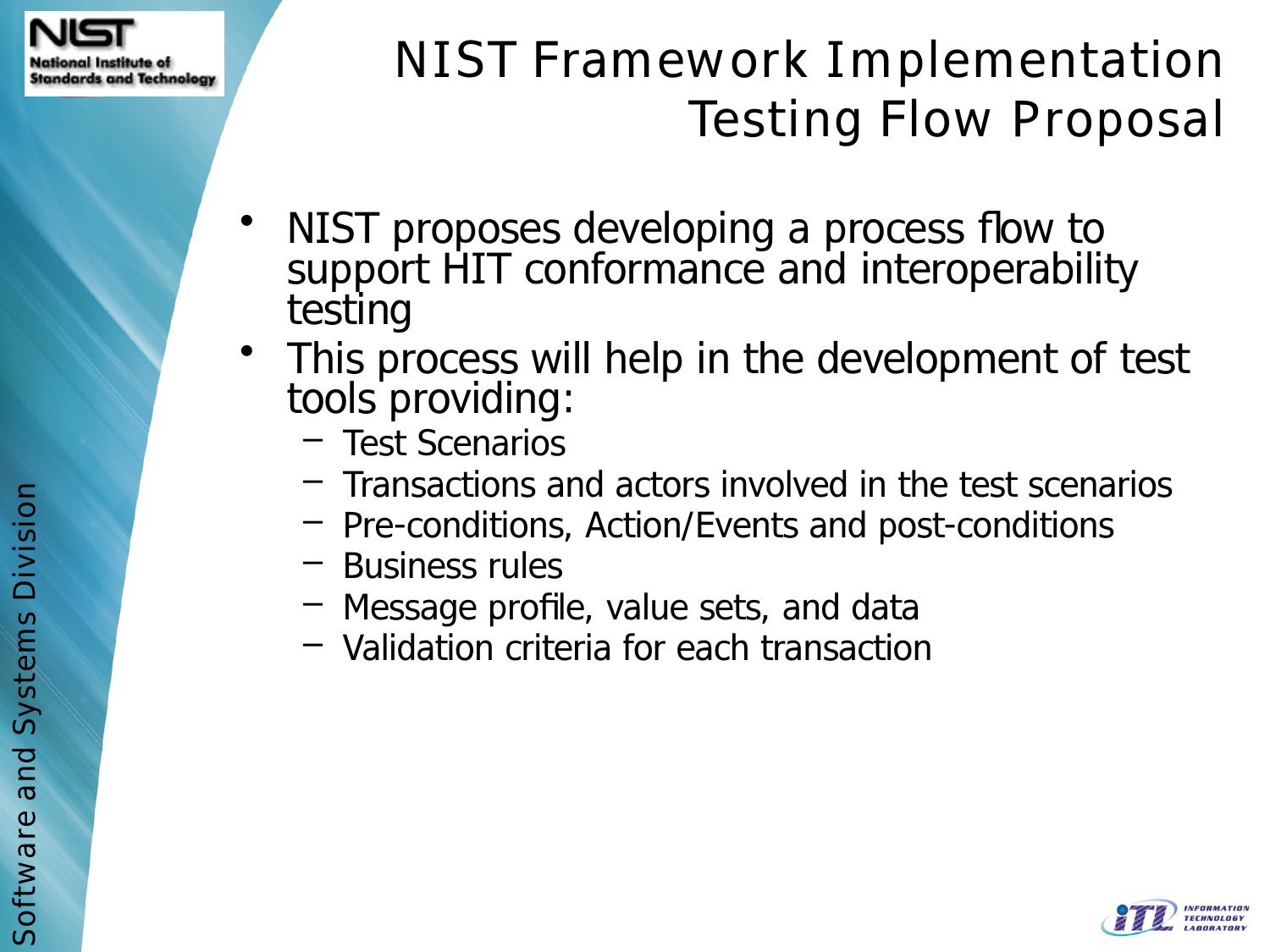

NIST Framework Implementation
Testing Flow Proposal

NIST proposes developing a process flow to support HIT conformance and interoperability testing
This process will help in the development of test tools providing:
Test Scenarios
Transactions and actors involved in the test scenarios
Pre-conditions, Action/Events and post-conditions
Business rules
Message profile, value sets, and data
Validation criteria for each transaction